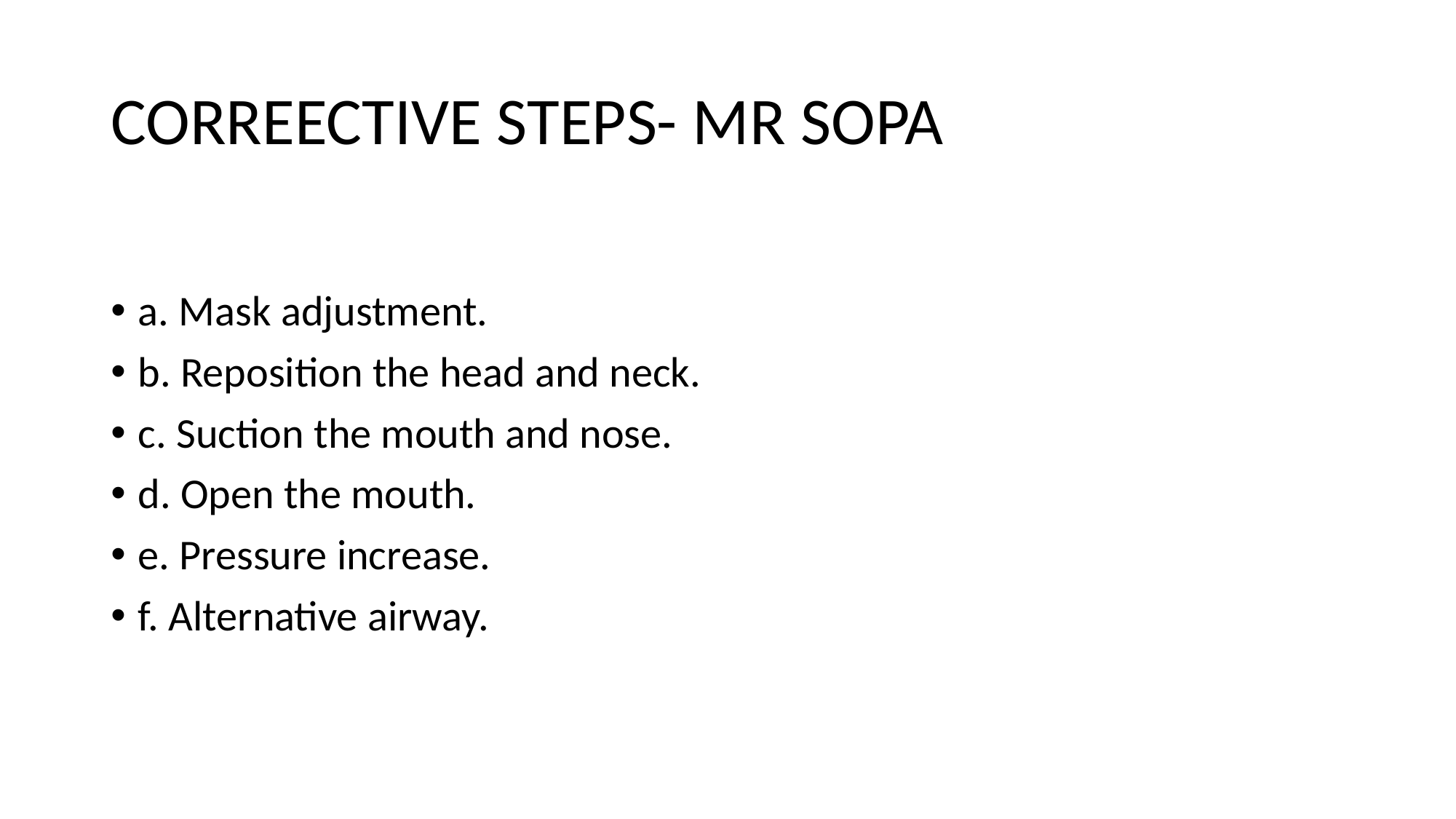

# CORREECTIVE STEPS- MR SOPA

a. Mask adjustment.
b. Reposition the head and neck.
c. Suction the mouth and nose.
d. Open the mouth.
e. Pressure increase.
f. Alternative airway.